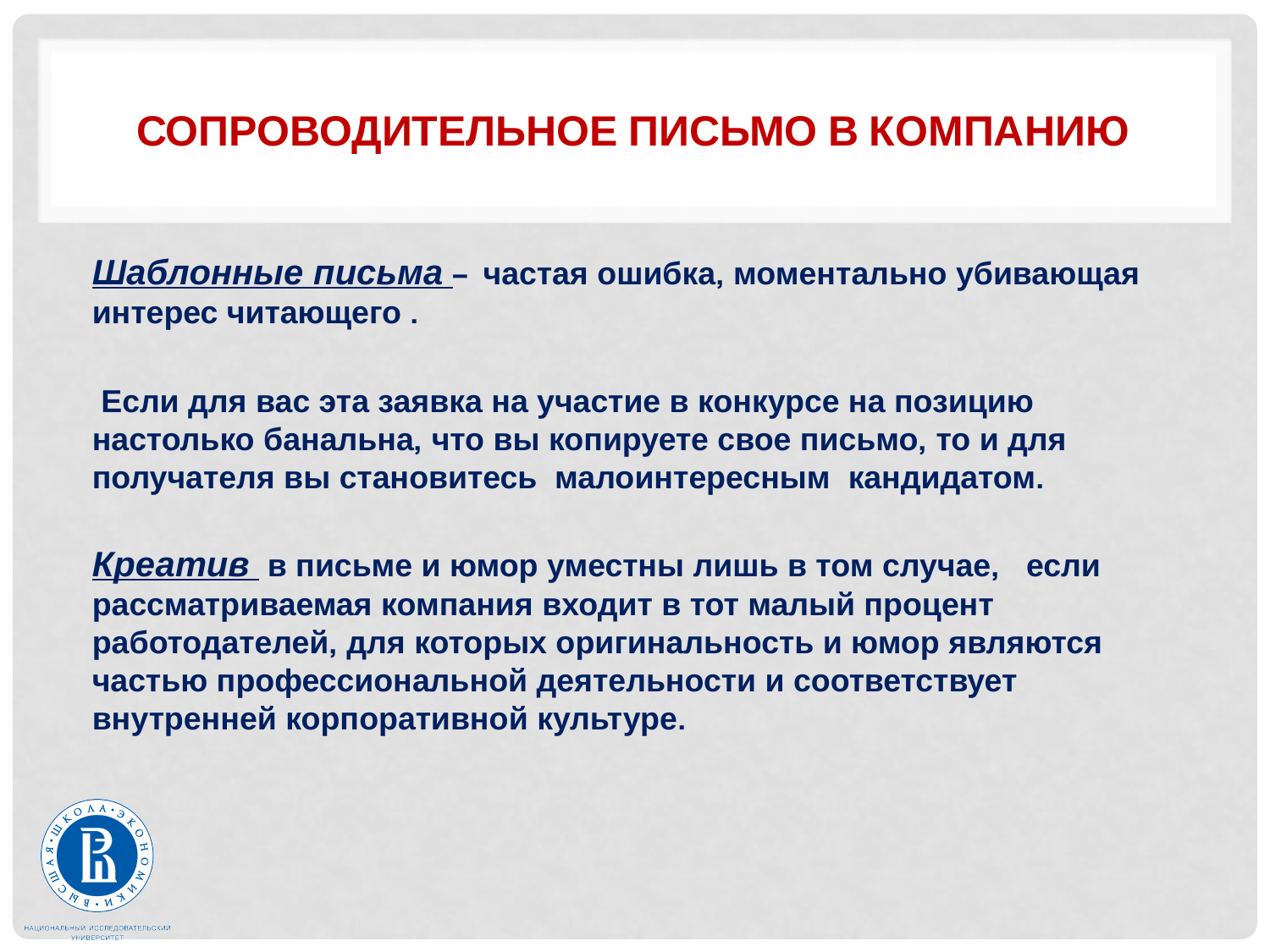

# сопроводительное письмо в компанию
Шаблонные письма –  частая ошибка, моментально убивающая интерес читающего .

 Если для вас эта заявка на участие в конкурсе на позицию настолько банальна, что вы копируете свое письмо, то и для получателя вы становитесь  малоинтересным  кандидатом.

Креатив  в письме и юмор уместны лишь в том случае,   если  рассматриваемая компания входит в тот малый процент работодателей, для которых оригинальность и юмор являются частью профессиональной деятельности и соответствует внутренней корпоративной культуре.